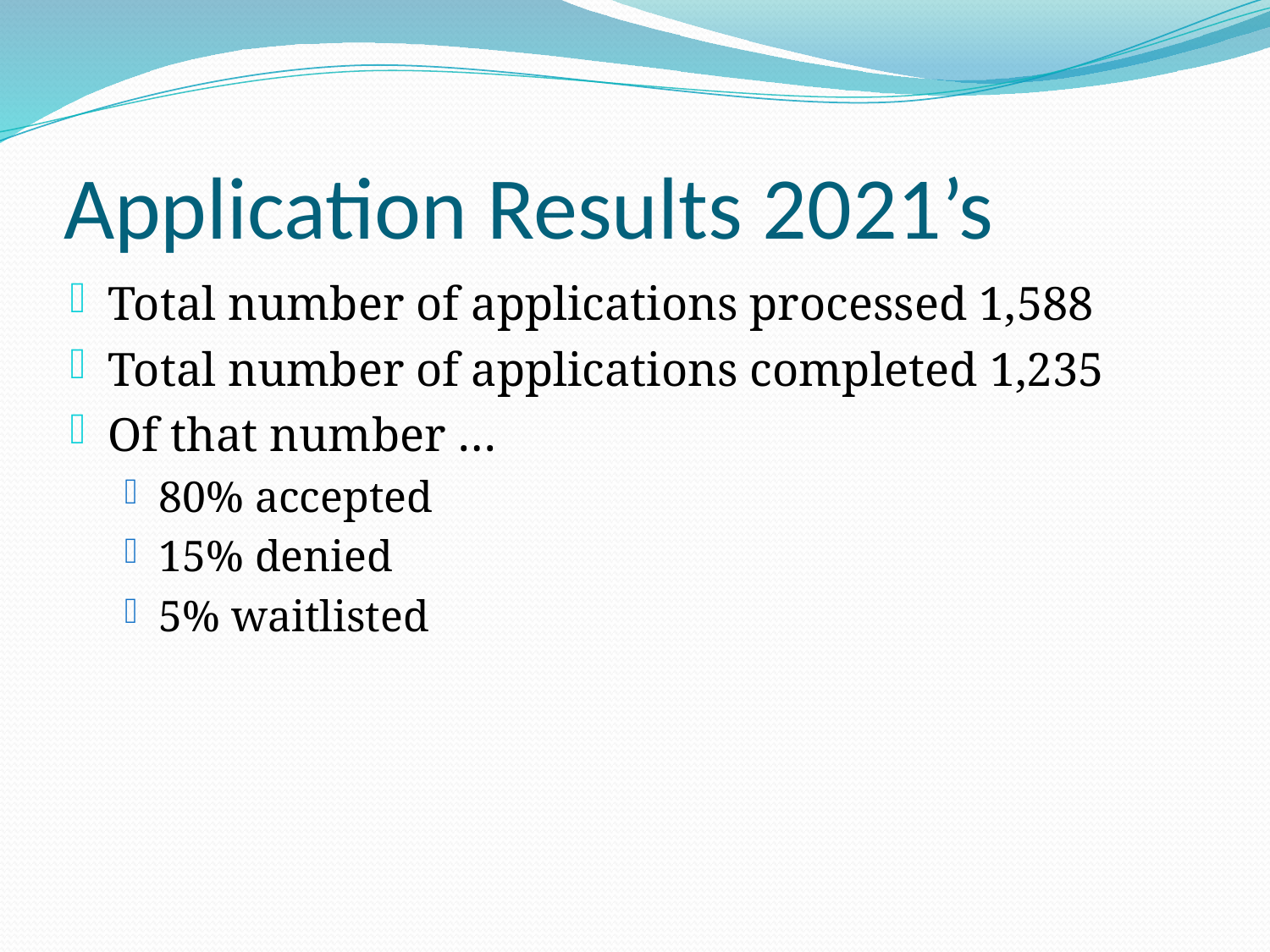

# Application Results 2021’s
Total number of applications processed 1,588
Total number of applications completed 1,235
Of that number …
80% accepted
15% denied
5% waitlisted